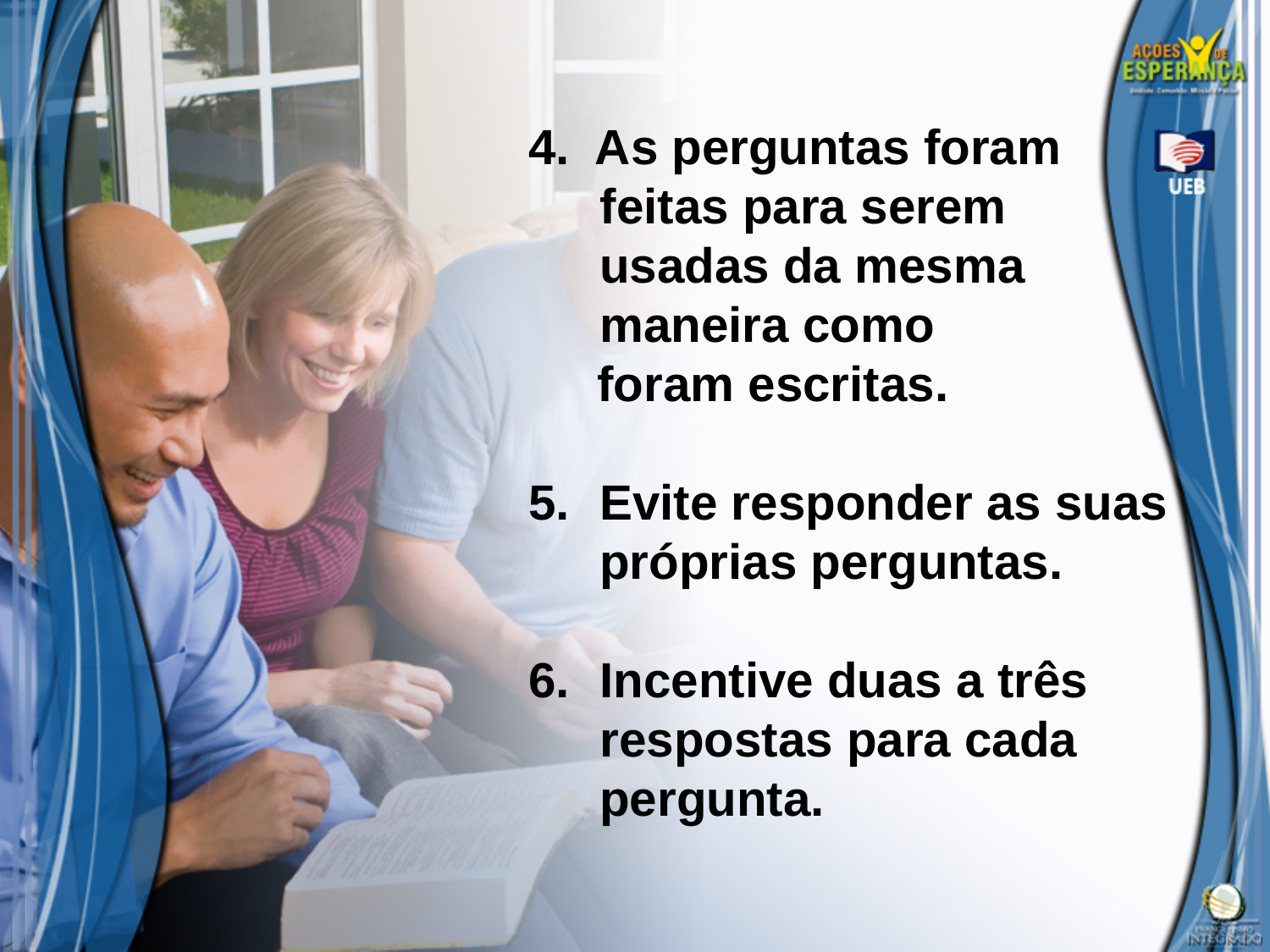

4.  As perguntas foram feitas para serem usadas da mesma maneira como
     foram escritas.

Evite responder as suas próprias perguntas.

Incentive duas a três respostas para cada pergunta.